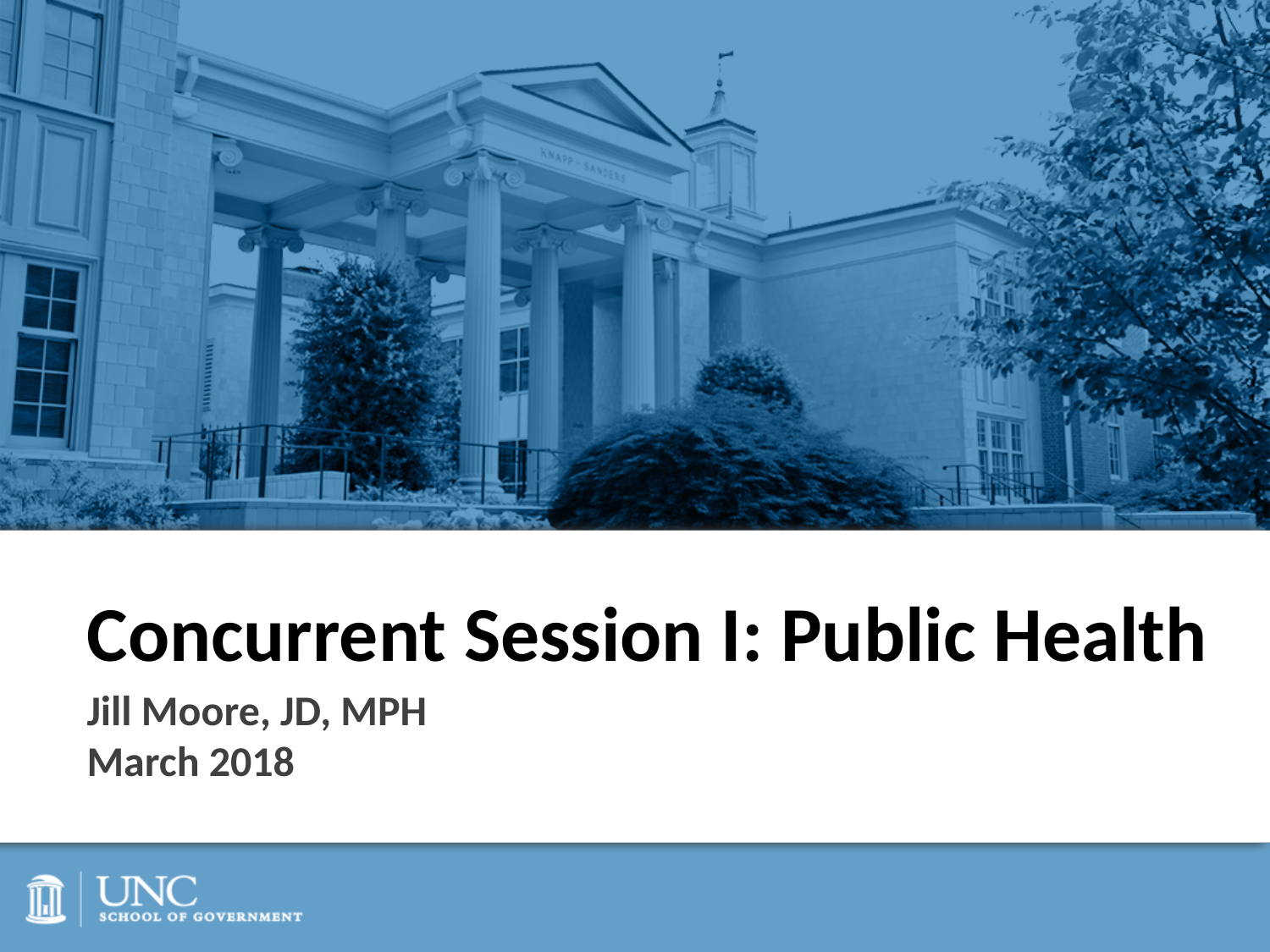

# Concurrent Session I: Public Health
Jill Moore, JD, MPH
March 2018